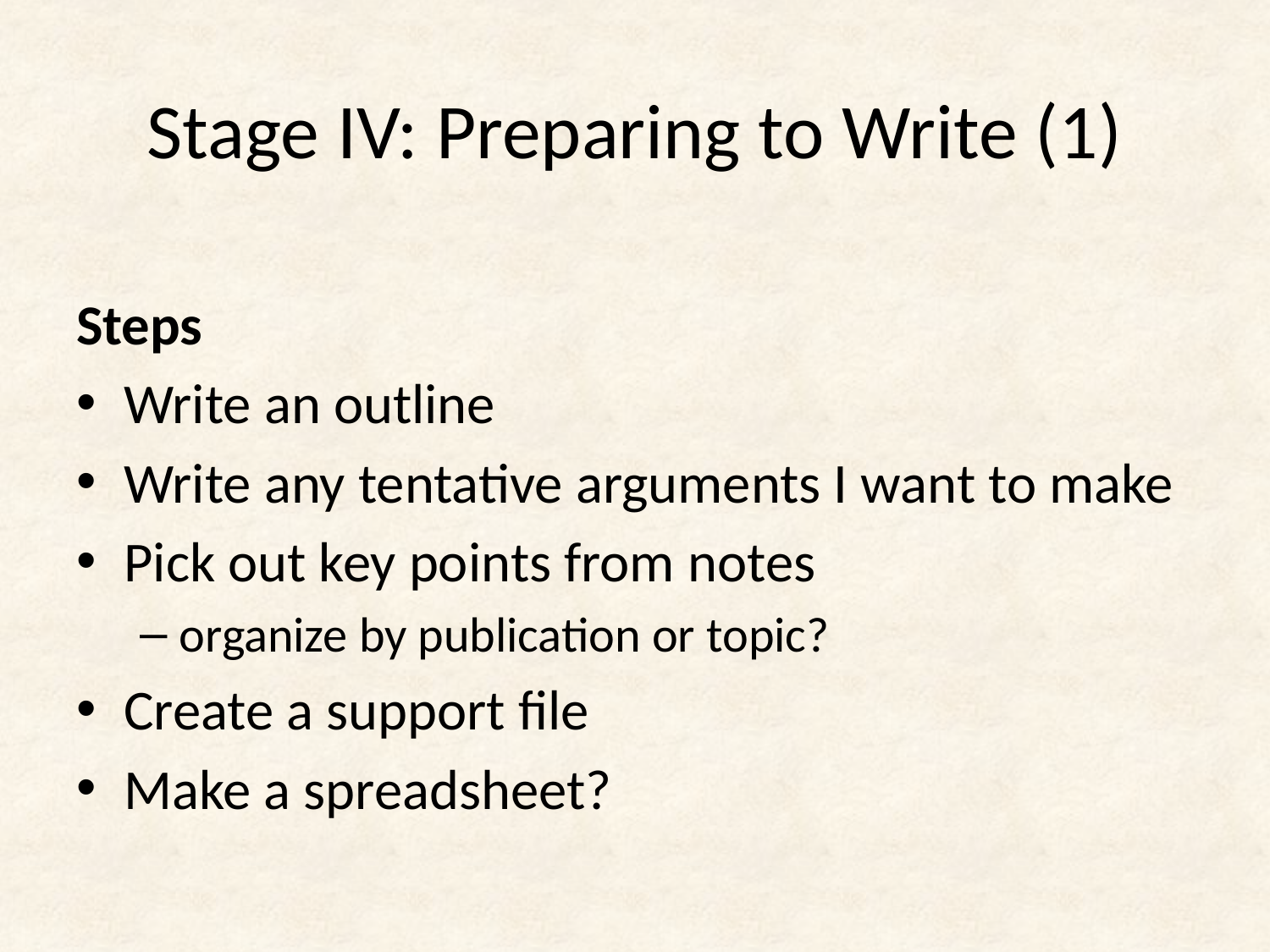

# Stage IV: Preparing to Write (1)
Steps
Write an outline
Write any tentative arguments I want to make
Pick out key points from notes
organize by publication or topic?
Create a support file
Make a spreadsheet?